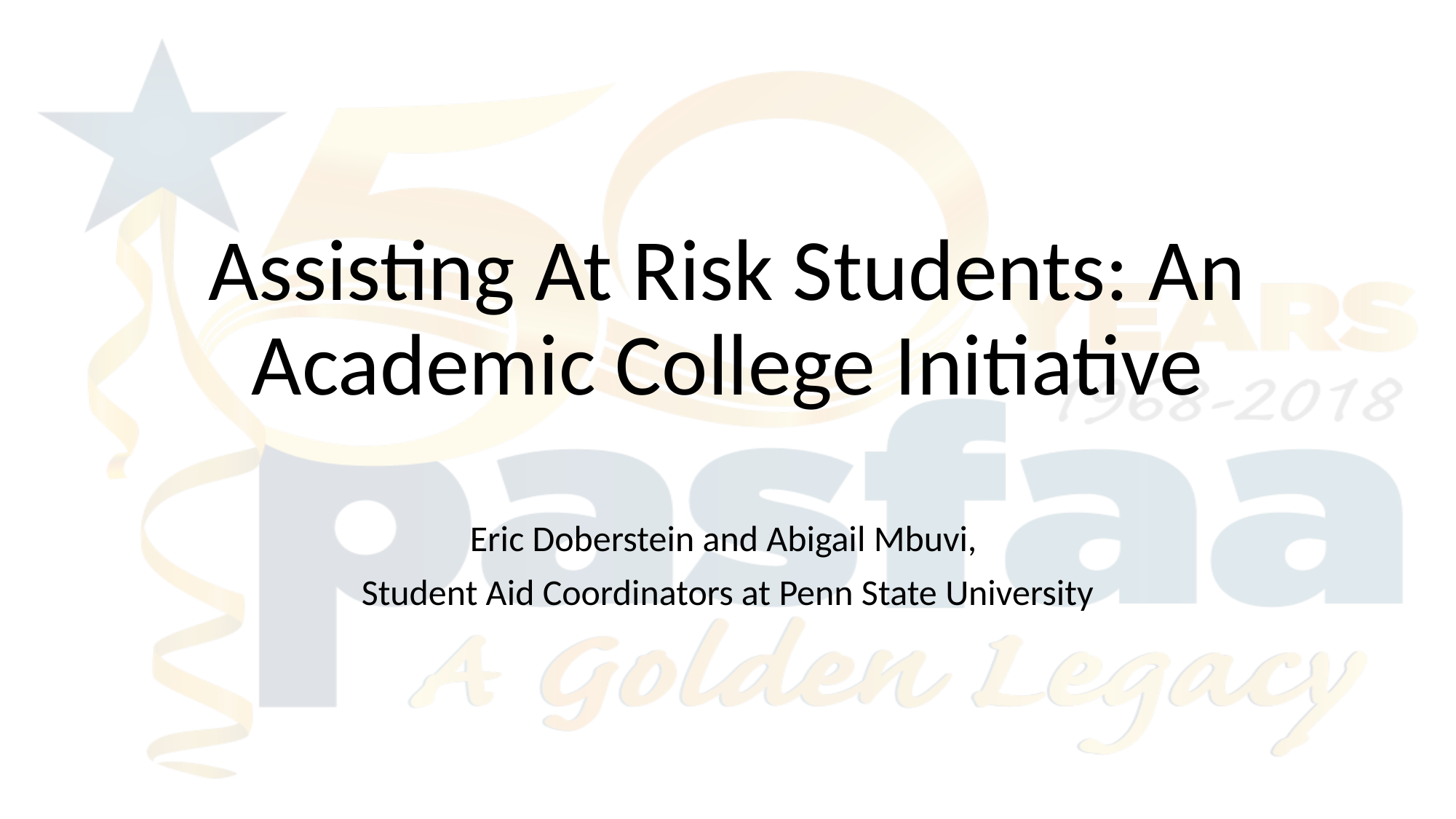

# Assisting At Risk Students: An Academic College Initiative
Eric Doberstein and Abigail Mbuvi,
Student Aid Coordinators at Penn State University